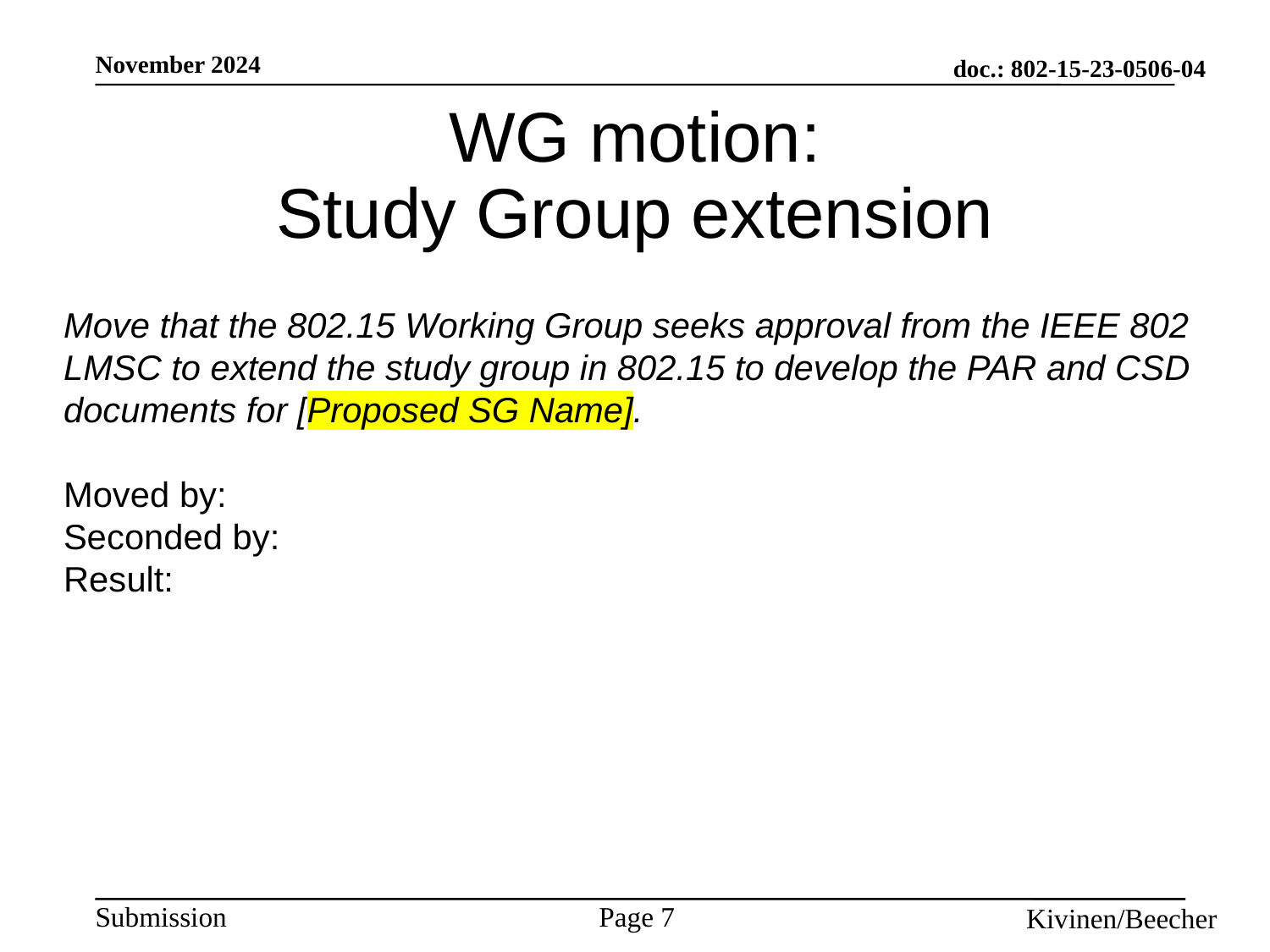

# WG motion: Study Group extension
Move that the 802.15 Working Group seeks approval from the IEEE 802 LMSC to extend the study group in 802.15 to develop the PAR and CSD documents for [Proposed SG Name].

Moved by:
Seconded by:
Result: